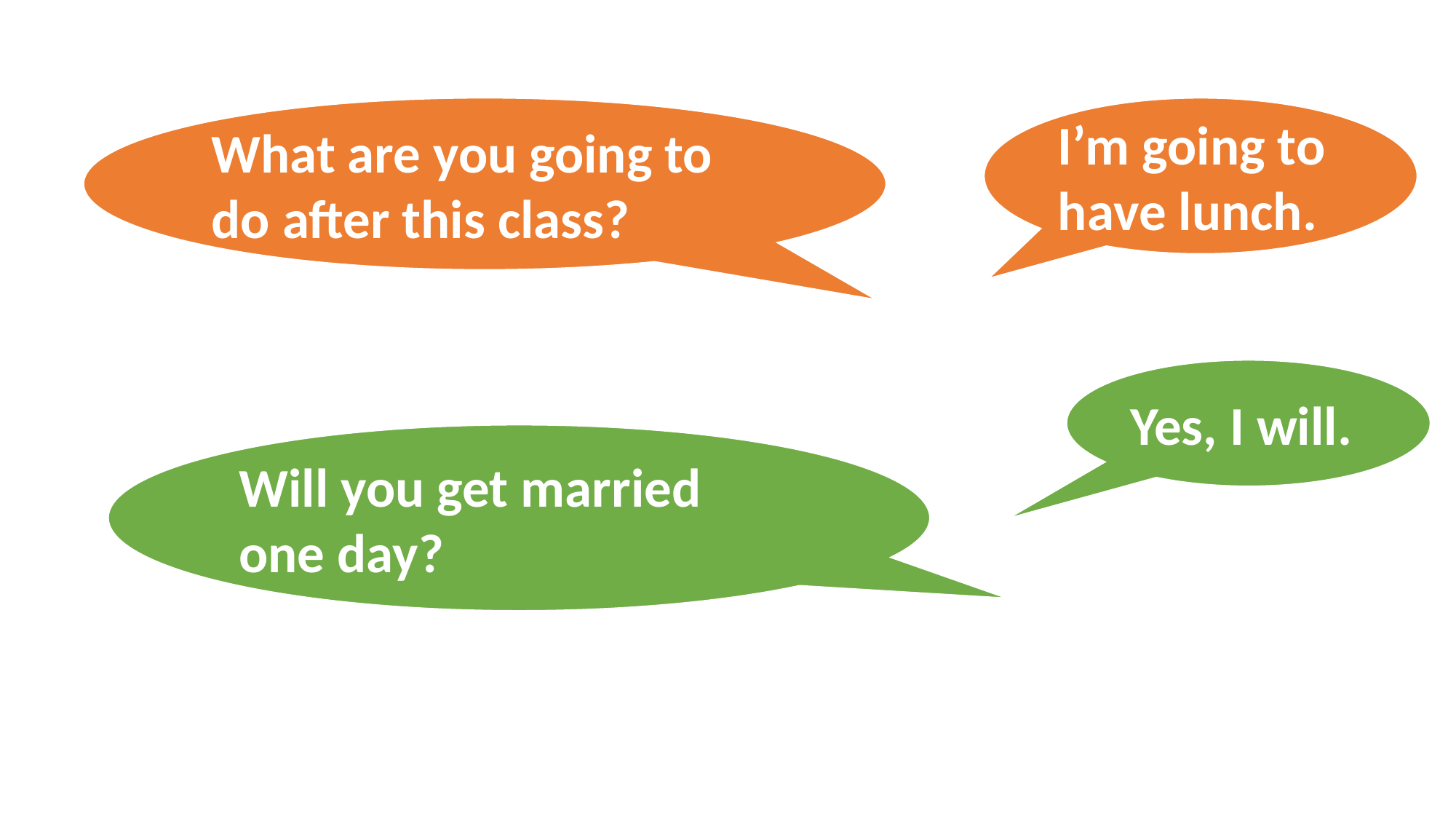

What are you going to do after this class?
I’m going to have lunch.
Yes, I will.
Will you get married one day?